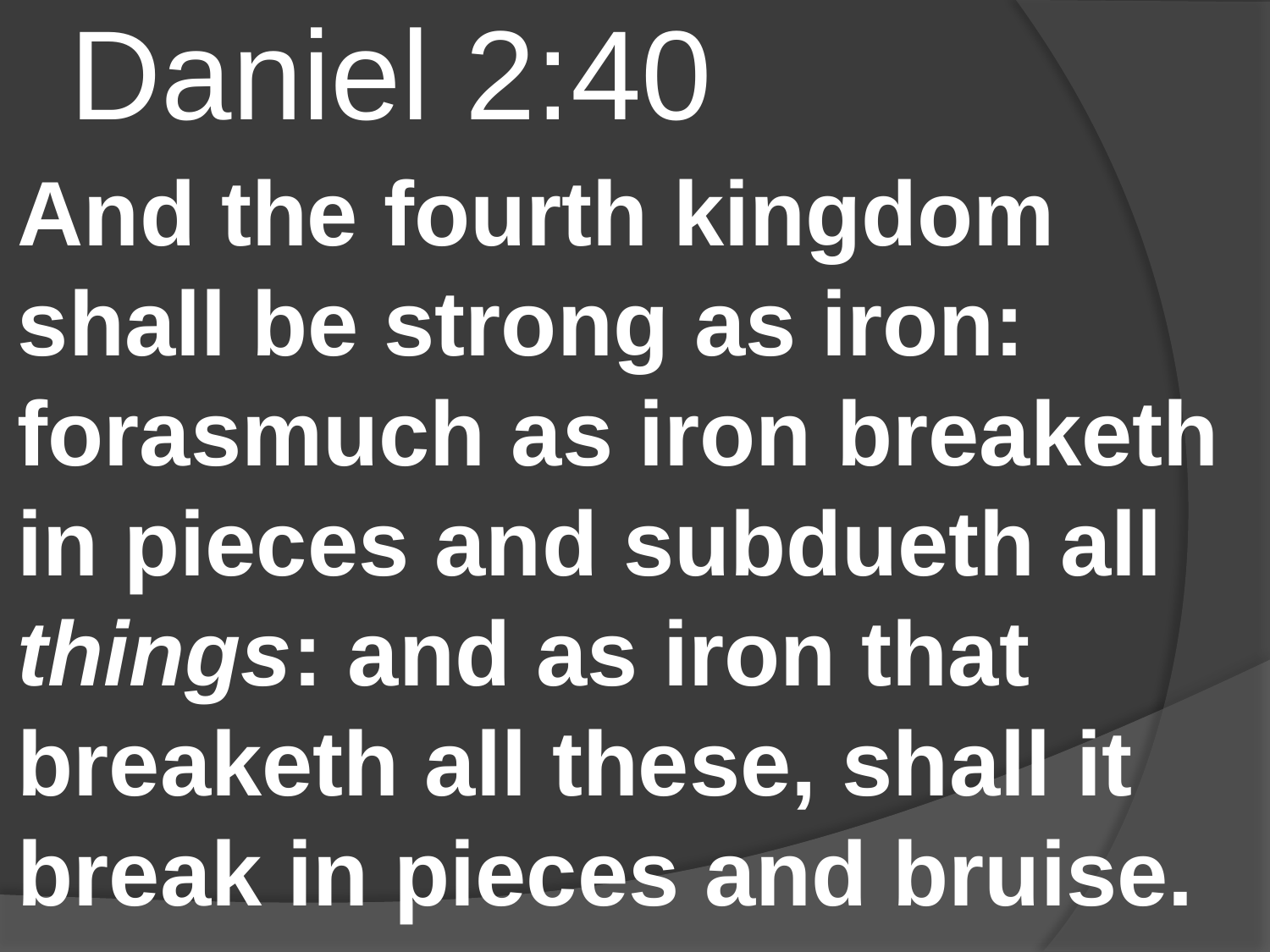

# Daniel 2:40
And the fourth kingdom shall be strong as iron: forasmuch as iron breaketh in pieces and subdueth all things: and as iron that breaketh all these, shall it break in pieces and bruise.